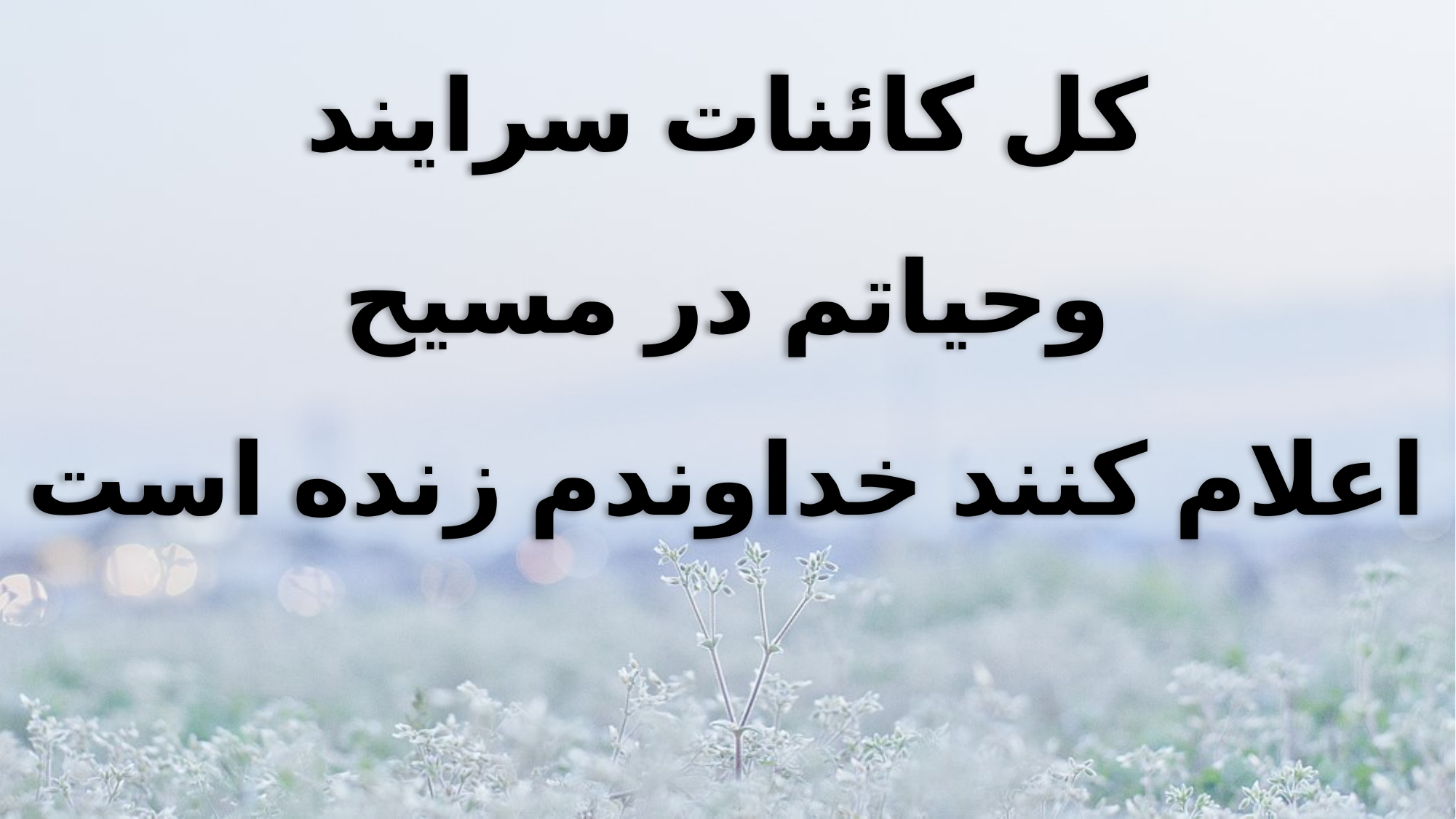

کل کائنات سرایند

وحیاتم در مسیح

اعلام کنند خداوندم زنده است